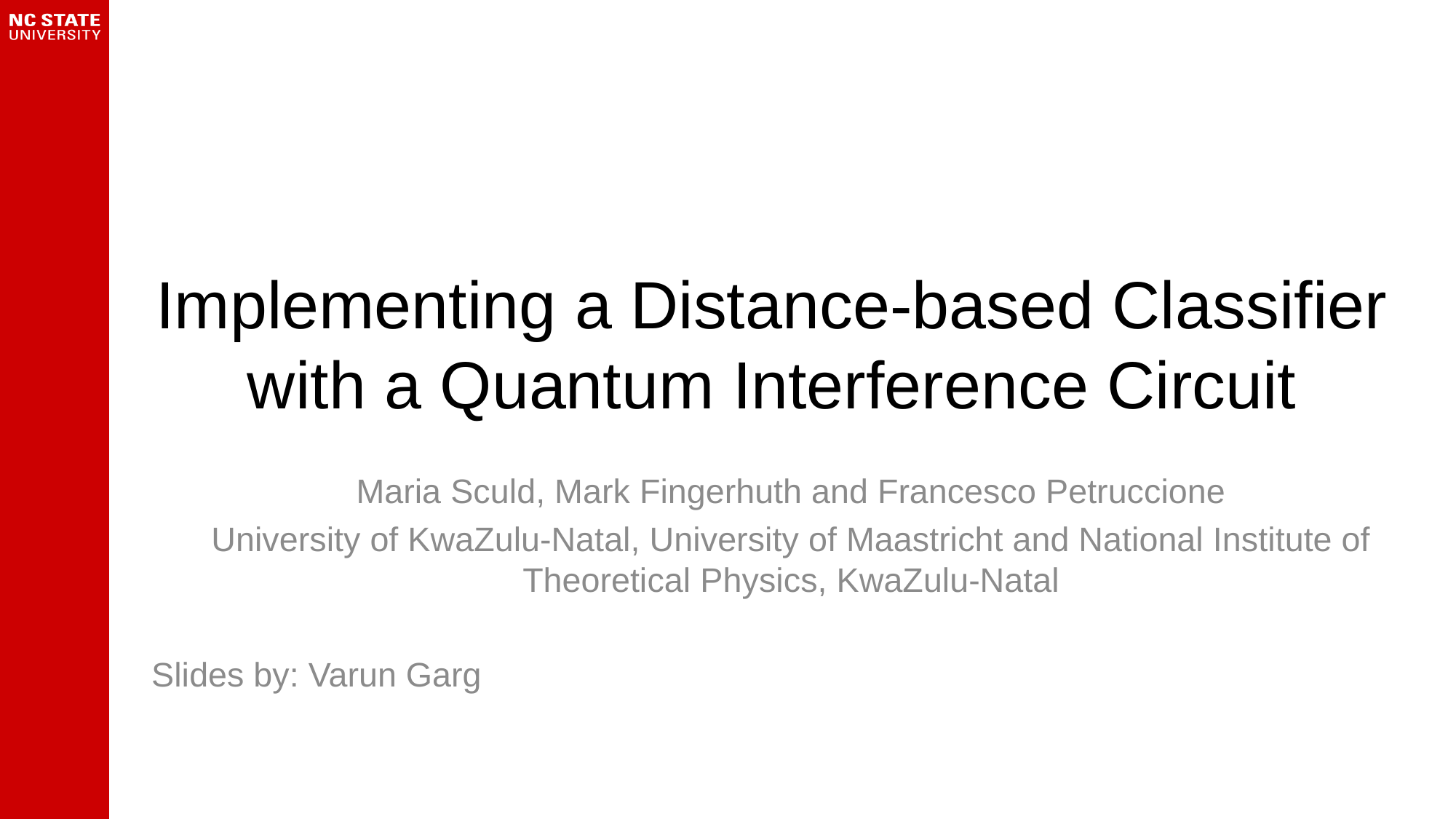

# Implementing a Distance-based Classifier with a Quantum Interference Circuit
Maria Sculd, Mark Fingerhuth and Francesco Petruccione
University of KwaZulu-Natal, University of Maastricht and National Institute of Theoretical Physics, KwaZulu-Natal

Slides by: Varun Garg